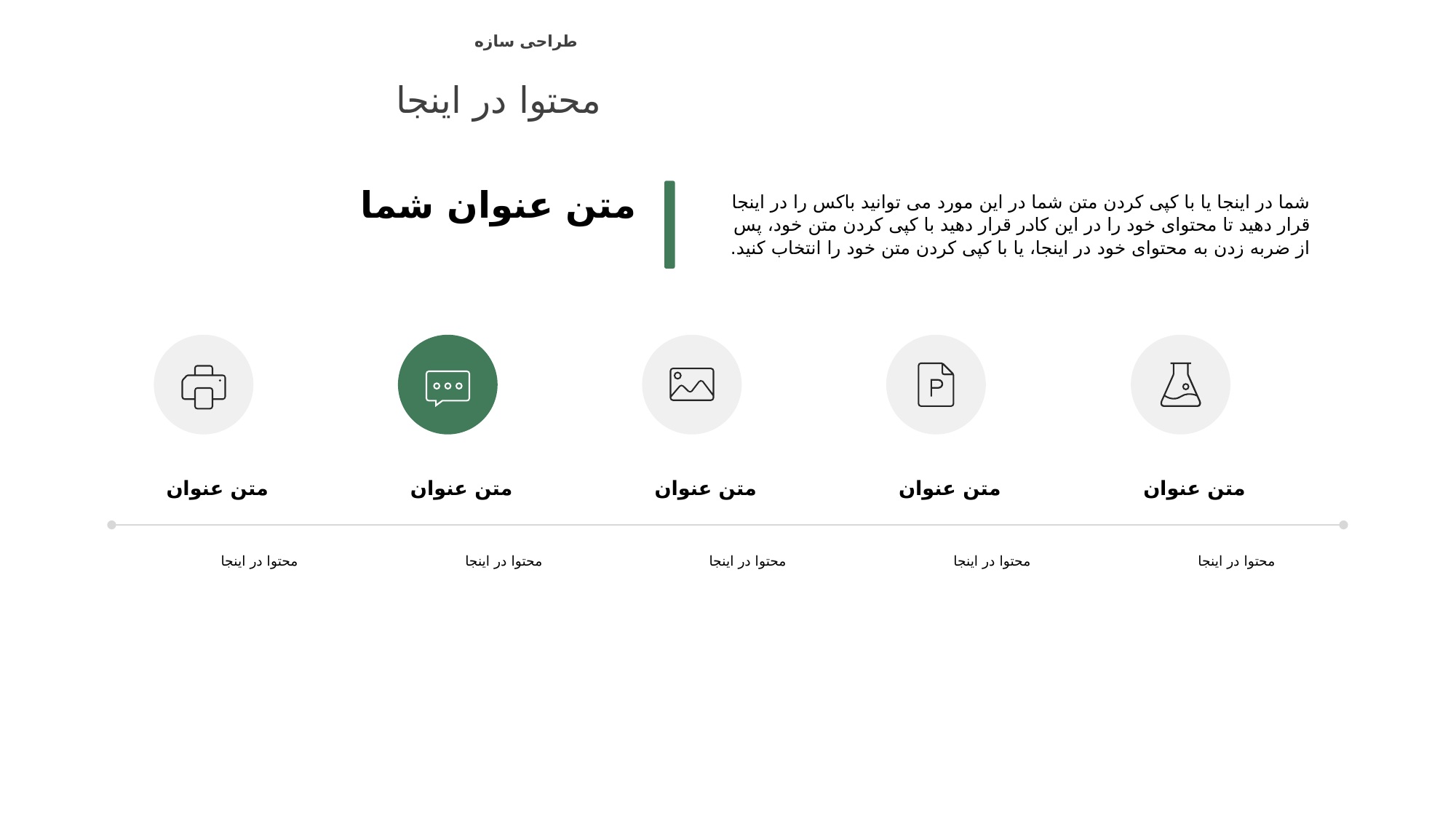

طراحی سازه
محتوا در اینجا
متن عنوان شما

شما در اینجا یا با کپی کردن متن شما در این مورد می توانید باکس را در اینجا قرار دهید تا محتوای خود را در این کادر قرار دهید با کپی کردن متن خود، پس از ضربه زدن به محتوای خود در اینجا، یا با کپی کردن متن خود را انتخاب کنید.

متن عنوان
متن عنوان
متن عنوان
متن عنوان
متن عنوان
محتوا در اینجا
محتوا در اینجا
محتوا در اینجا
محتوا در اینجا
محتوا در اینجا